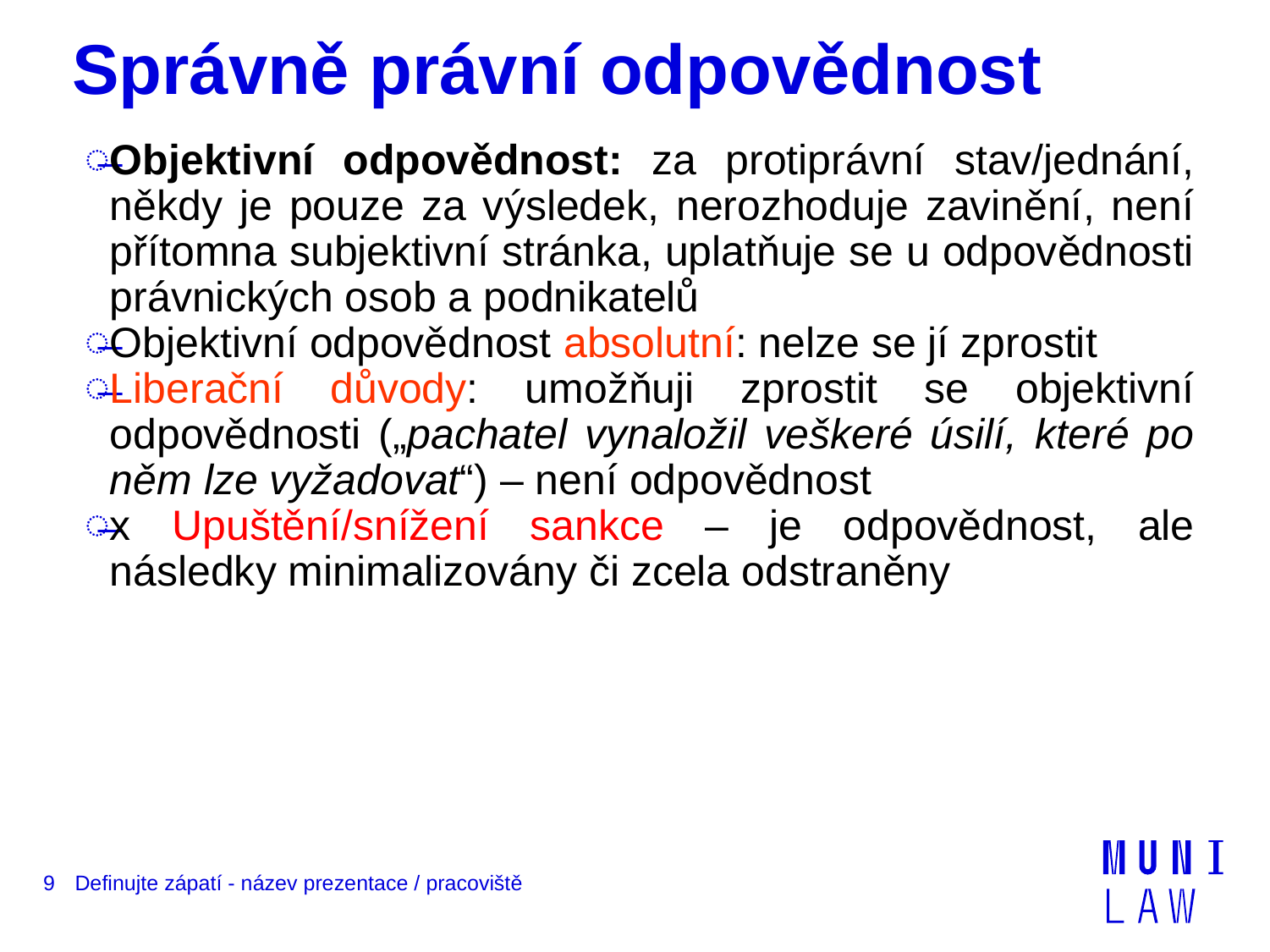

# Správně právní odpovědnost
Objektivní odpovědnost: za protiprávní stav/jednání, někdy je pouze za výsledek, nerozhoduje zavinění, není přítomna subjektivní stránka, uplatňuje se u odpovědnosti právnických osob a podnikatelů
Objektivní odpovědnost absolutní: nelze se jí zprostit
Liberační důvody: umožňuji zprostit se objektivní odpovědnosti („pachatel vynaložil veškeré úsilí, které po něm lze vyžadovat“) – není odpovědnost
x Upuštění/snížení sankce – je odpovědnost, ale následky minimalizovány či zcela odstraněny

9
Definujte zápatí - název prezentace / pracoviště